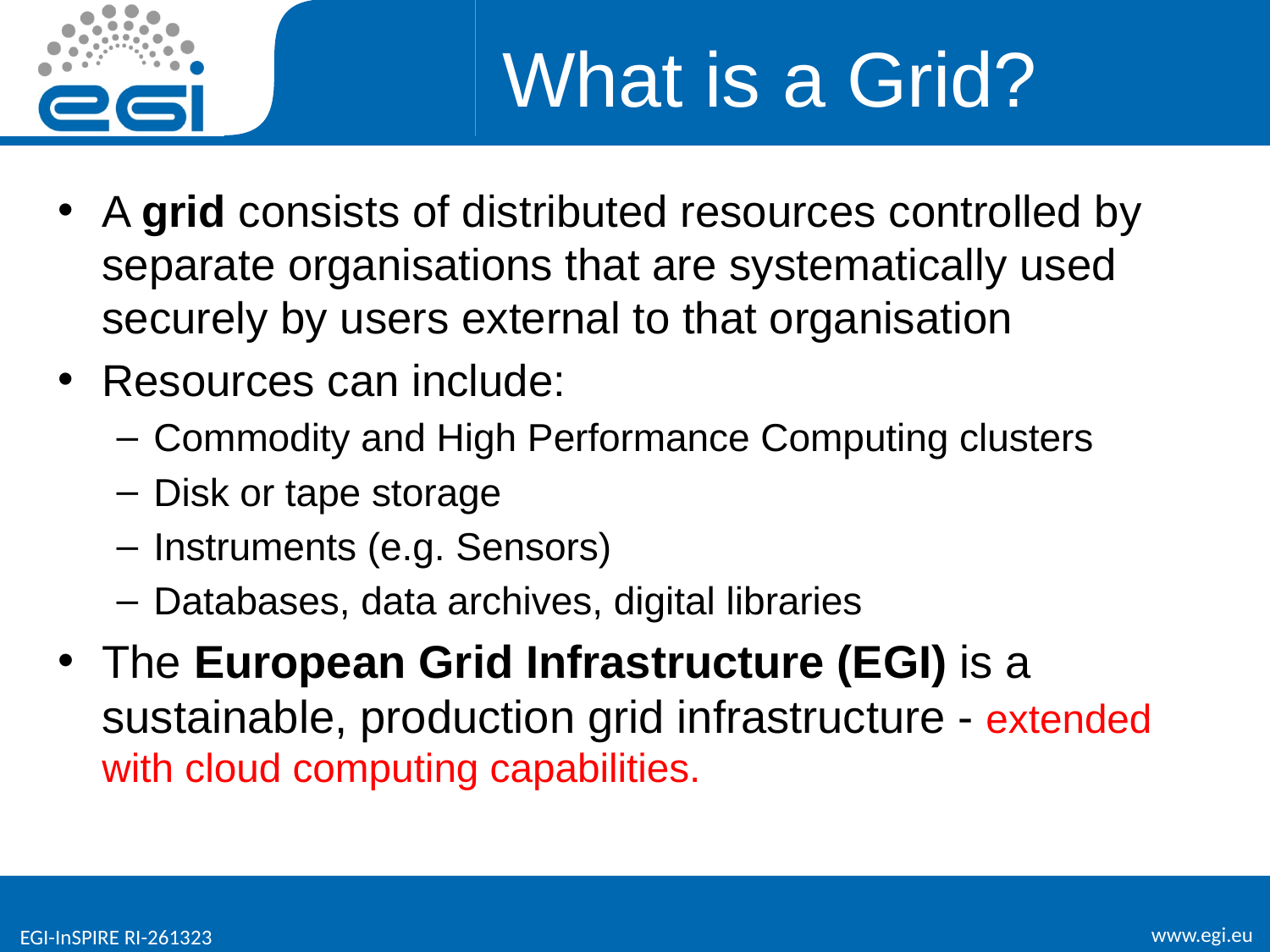

# What is a Grid?
A grid consists of distributed resources controlled by separate organisations that are systematically used securely by users external to that organisation
Resources can include:
Commodity and High Performance Computing clusters
Disk or tape storage
Instruments (e.g. Sensors)
Databases, data archives, digital libraries
The European Grid Infrastructure (EGI) is a sustainable, production grid infrastructure - extended with cloud computing capabilities.